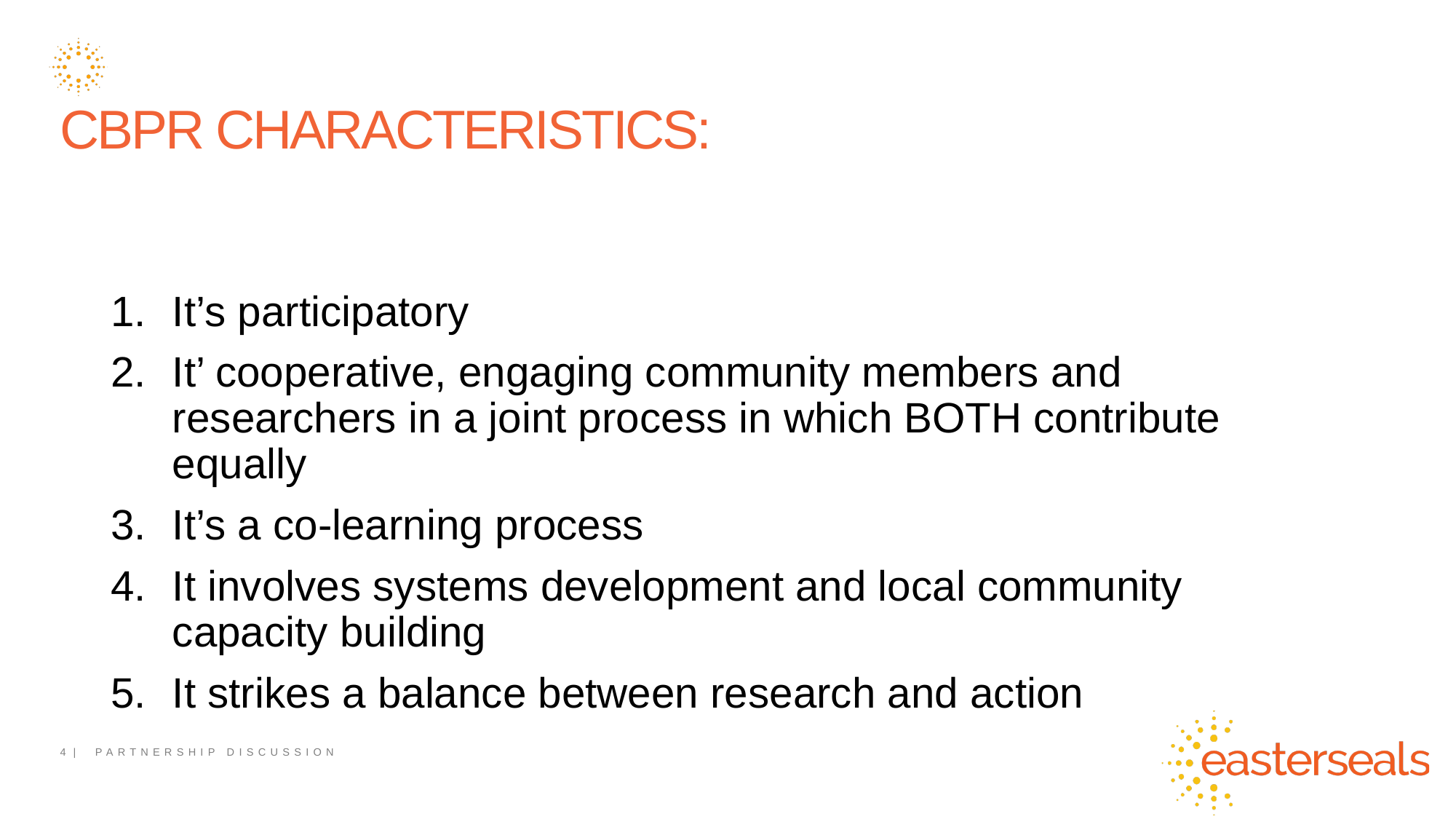

# CBPR CHARACTERISTICS:

It’s participatory
It’ cooperative, engaging community members and researchers in a joint process in which BOTH contribute equally
It’s a co-learning process
It involves systems development and local community capacity building
It strikes a balance between research and action
4 |  PARTNERSHIP DISCUSSION